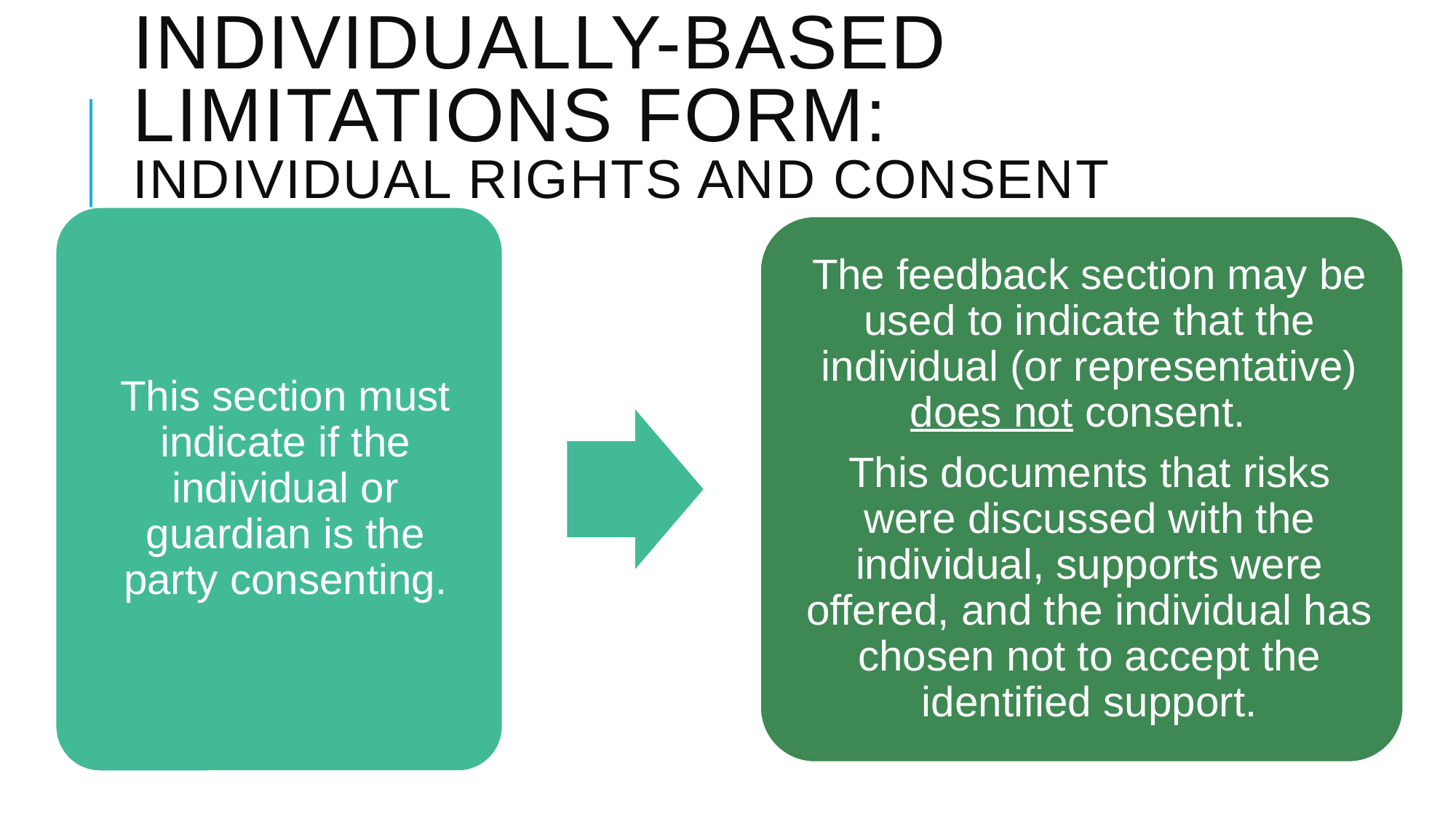

# Individually-based limitations form: Individual rights and consent
This section must indicate if the individual or guardian is the party consenting.

The feedback section may be used to indicate that the individual (or representative) does not consent.
This documents that risks were discussed with the individual, supports were offered, and the individual has chosen not to accept the identified support.